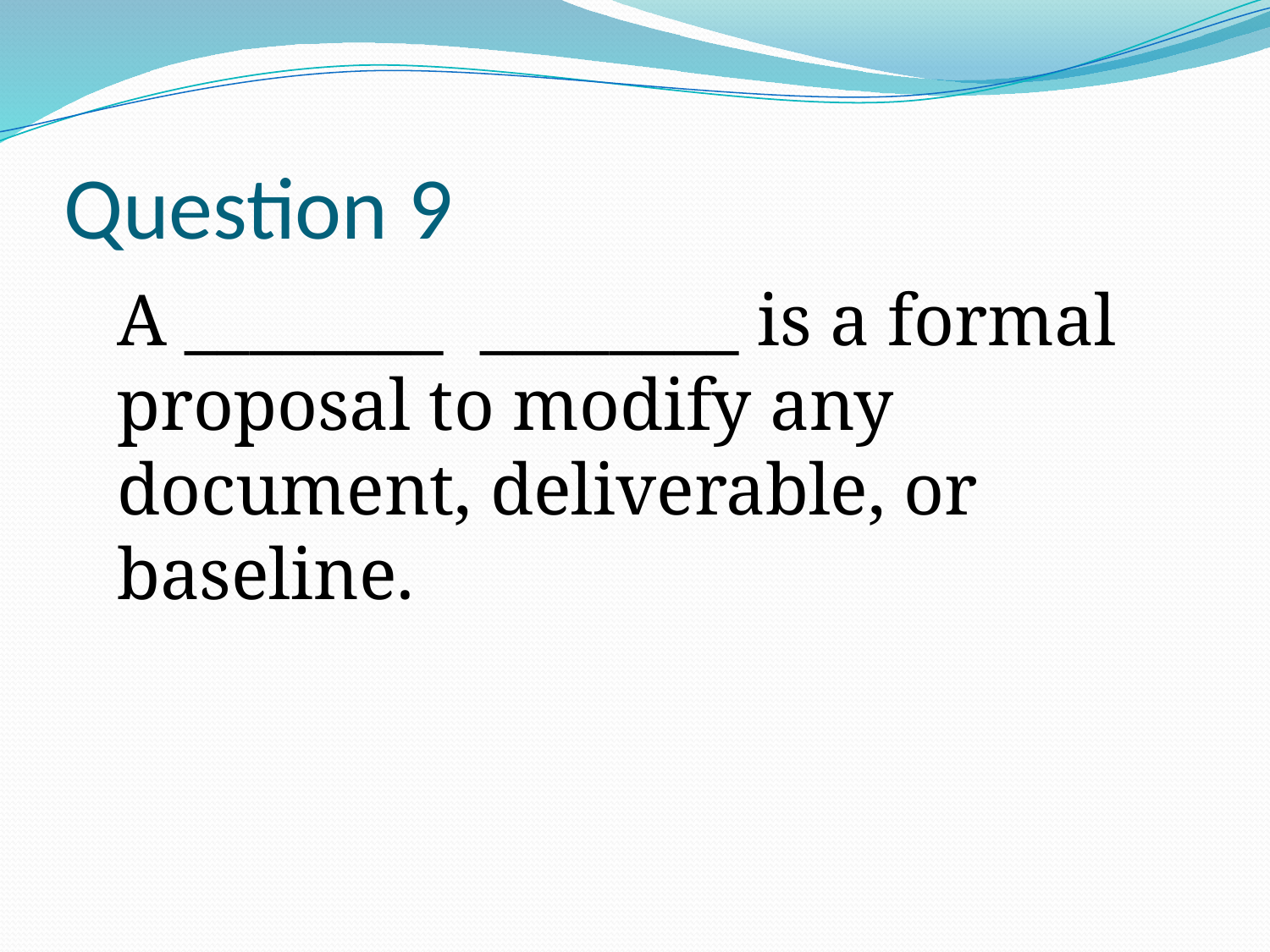

# Question 9
A ________  ________ is a formal proposal to modify any document, deliverable, or baseline.